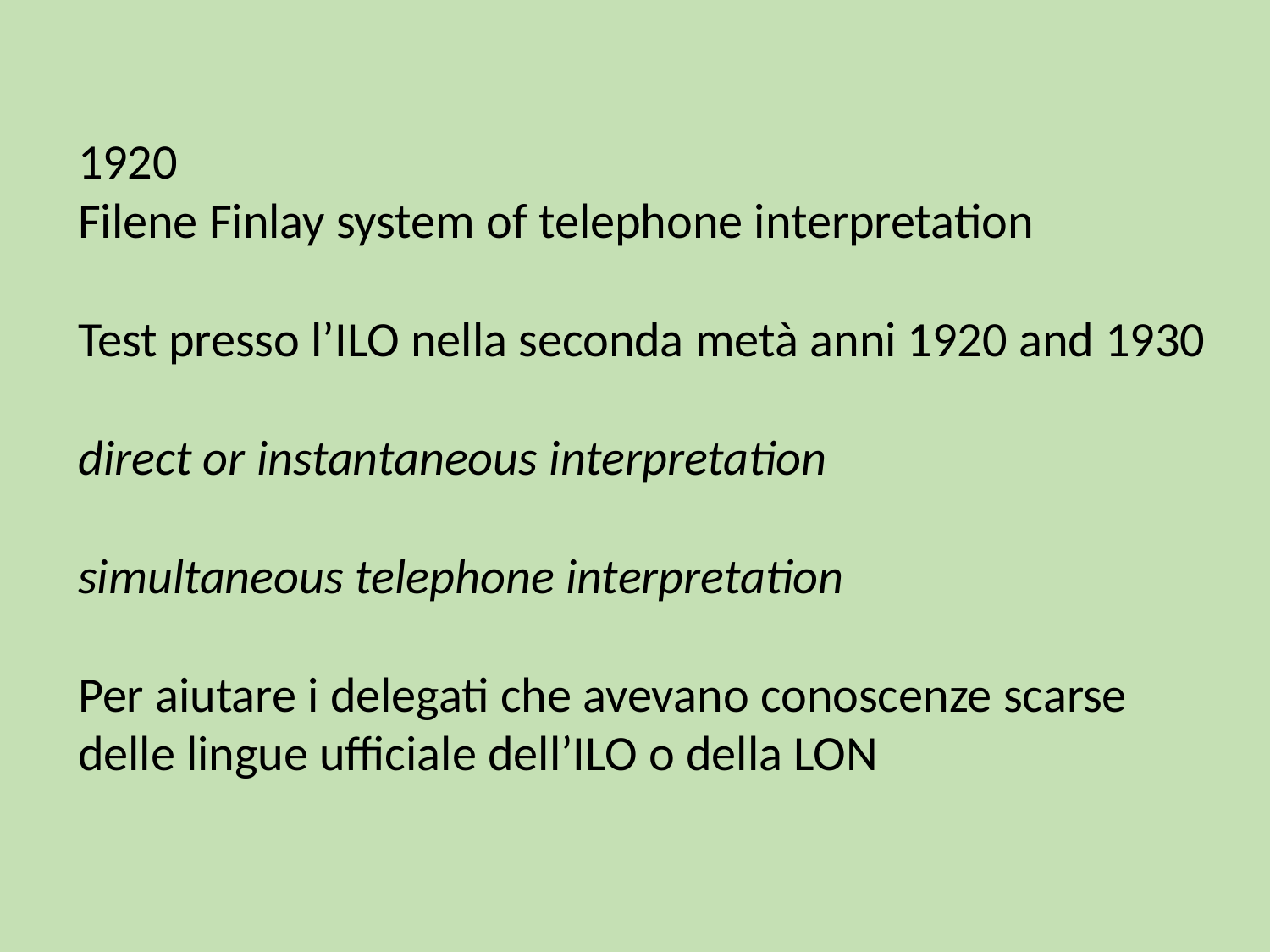

1920
Filene Finlay system of telephone interpretation

Test presso l’ILO nella seconda metà anni 1920 and 1930

direct or instantaneous interpretation

simultaneous telephone interpretation

Per aiutare i delegati che avevano conoscenze scarse delle lingue ufficiale dell’ILO o della LON